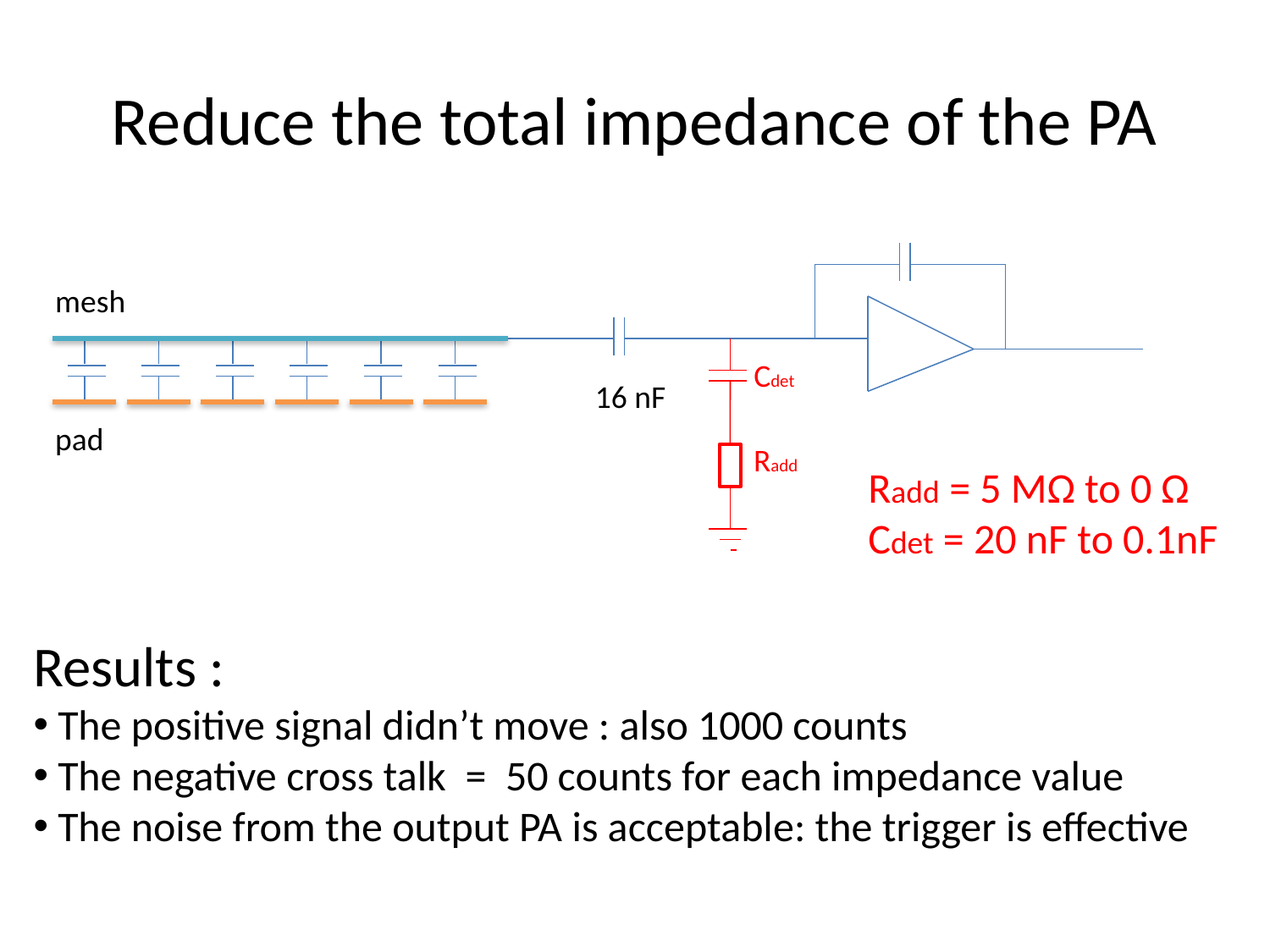

# Reduce the total impedance of the PA
mesh
Cdet
16 nF
pad
Radd

Radd = 5 MΩ to 0 Ω
Cdet = 20 nF to 0.1nF
Results :
 The positive signal didn’t move : also 1000 counts
 The negative cross talk  =  50 counts for each impedance value
 The noise from the output PA is acceptable: the trigger is effective